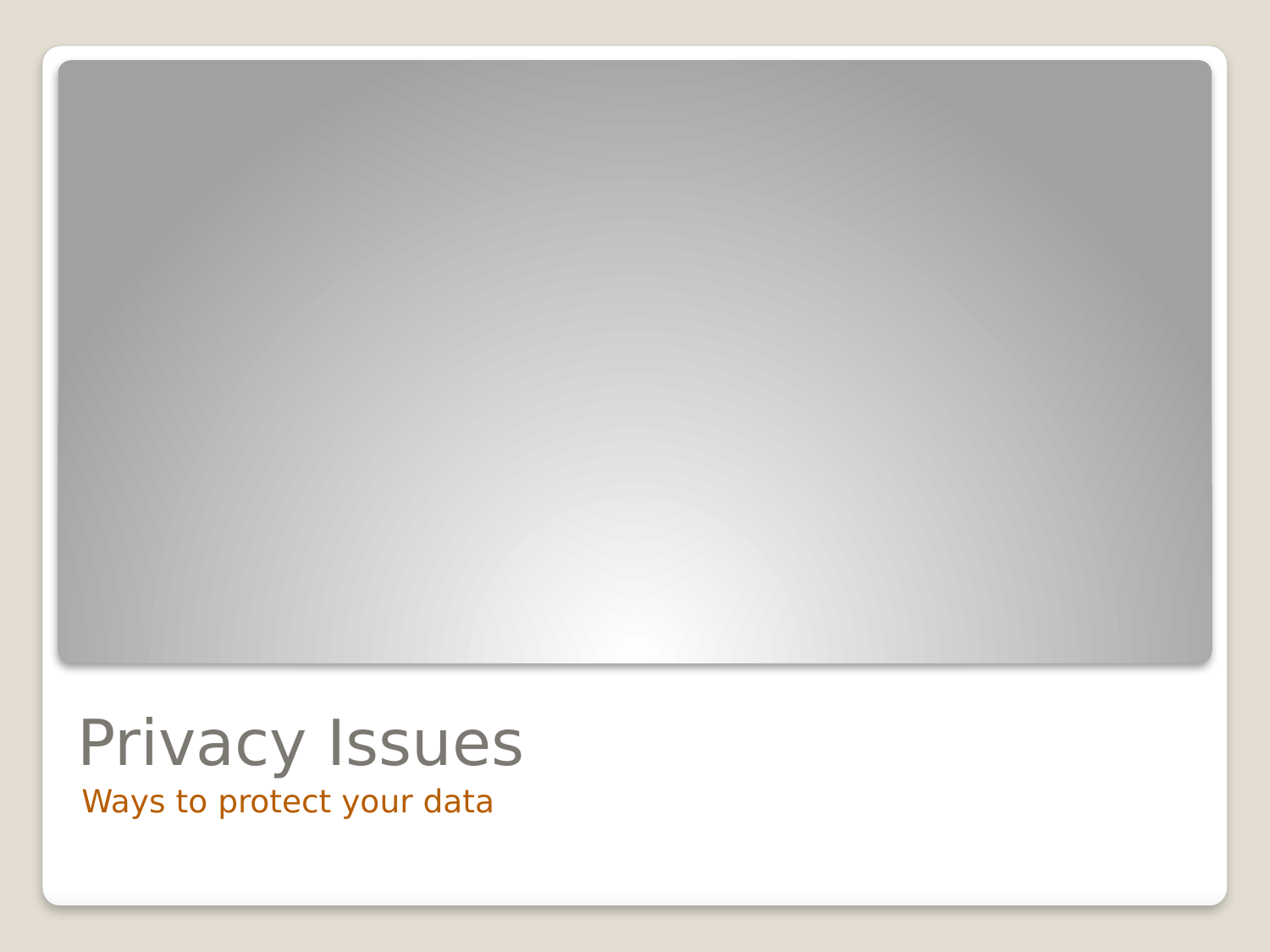

# Privacy Issues
Ways to protect your data